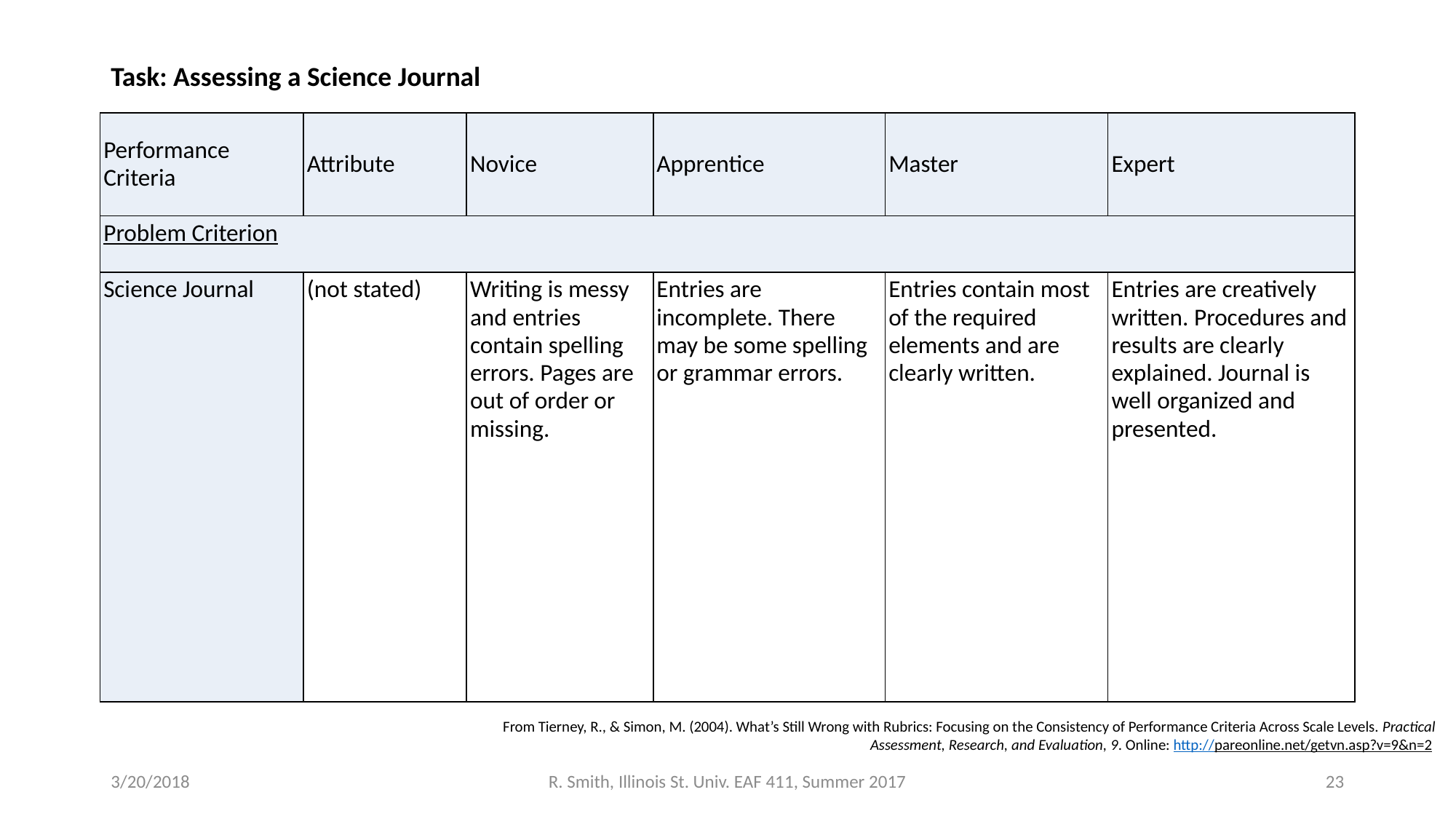

Task: Assessing a Science Journal
| Performance Criteria | Attribute | Novice | Apprentice | Master | Expert |
| --- | --- | --- | --- | --- | --- |
| Problem Criterion |  |  |  |  |  |
| Science Journal | (not stated) | Writing is messy and entries contain spelling errors. Pages are out of order or missing. | Entries are incomplete. There may be some spelling or grammar errors. | Entries contain most of the required elements and are clearly written. | Entries are creatively written. Procedures and results are clearly explained. Journal is well organized and presented. |
From Tierney, R., & Simon, M. (2004). What’s Still Wrong with Rubrics: Focusing on the Consistency of Performance Criteria Across Scale Levels. Practical Assessment, Research, and Evaluation, 9. Online: http://pareonline.net/getvn.asp?v=9&n=2
3/20/2018
R. Smith, Illinois St. Univ. EAF 411, Summer 2017
23